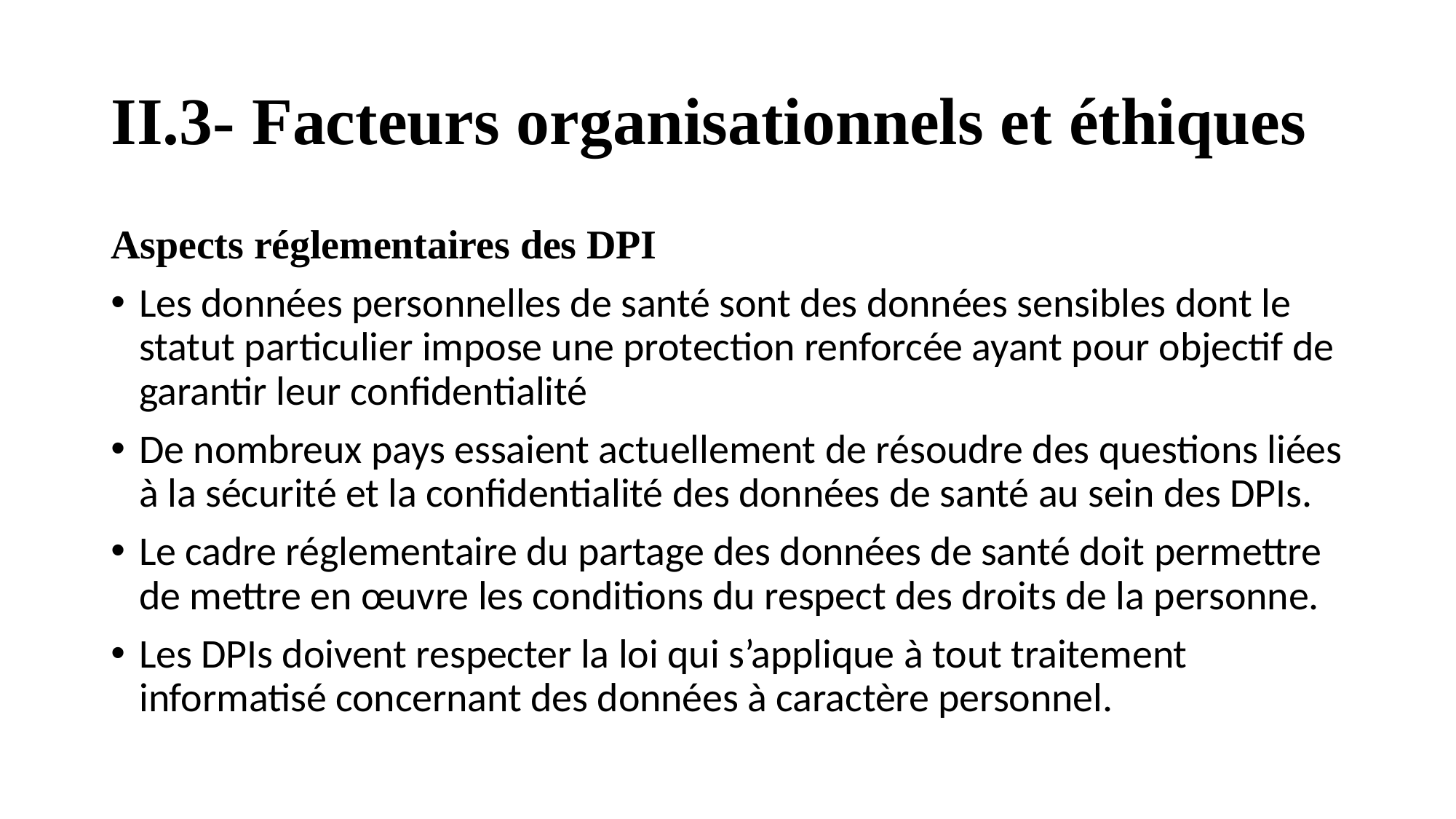

# II.3- Facteurs organisationnels et éthiques
Aspects réglementaires des DPI
Les données personnelles de santé sont des données sensibles dont le statut particulier impose une protection renforcée ayant pour objectif de garantir leur conﬁdentialité
De nombreux pays essaient actuellement de résoudre des questions liées à la sécurité et la conﬁdentialité des données de santé au sein des DPIs.
Le cadre réglementaire du partage des données de santé doit permettre de mettre en œuvre les conditions du respect des droits de la personne.
Les DPIs doivent respecter la loi qui s’applique à tout traitement informatisé concernant des données à caractère personnel.